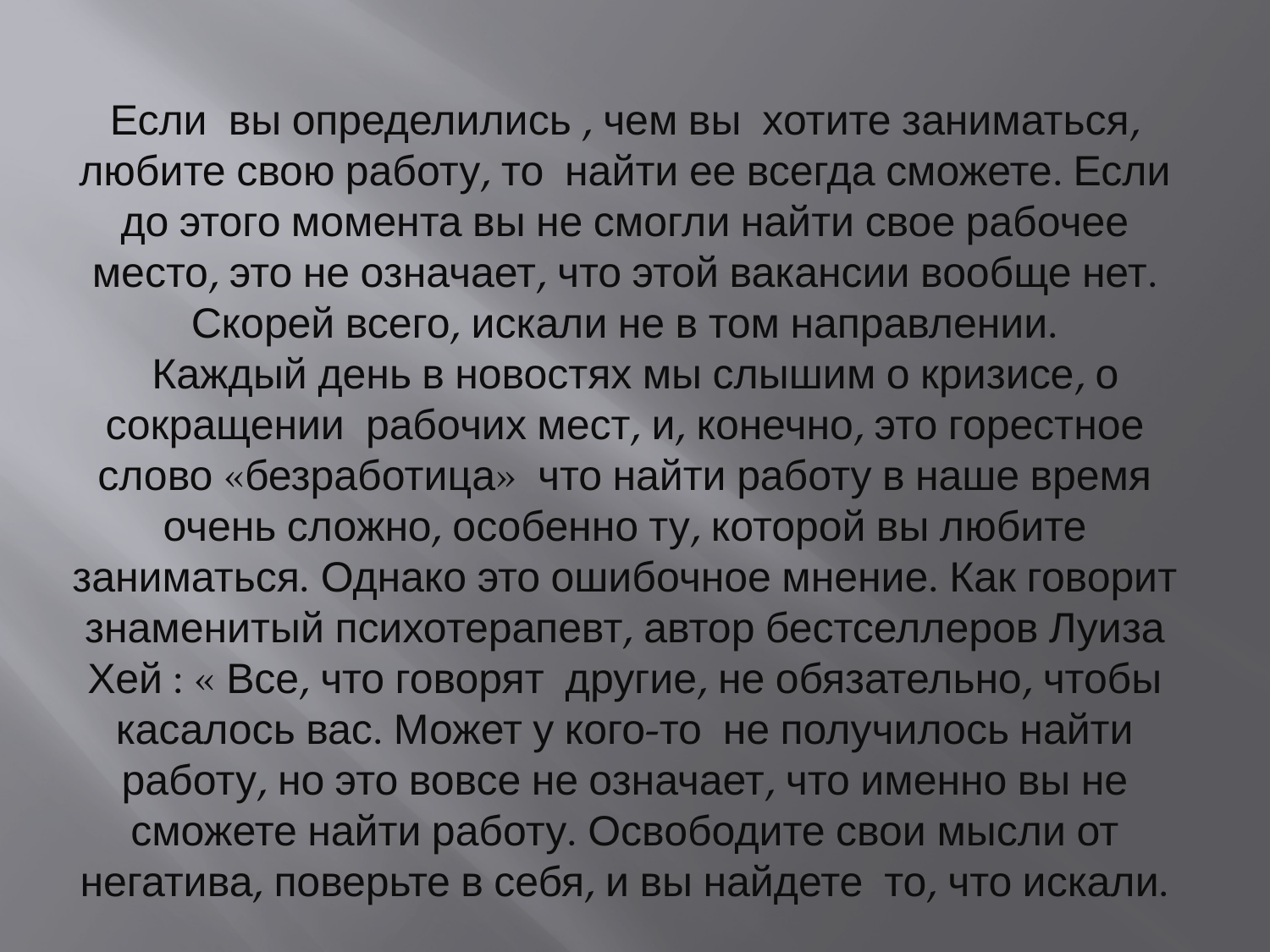

Если  вы определились , чем вы  хотите заниматься, любите свою работу, то  найти ее всегда сможете. Если до этого момента вы не смогли найти свое рабочее место, это не означает, что этой вакансии вообще нет. Скорей всего, искали не в том направлении.
  Каждый день в новостях мы слышим о кризисе, о сокращении  рабочих мест, и, конечно, это горестное слово «безработица»  что найти работу в наше время очень сложно, особенно ту, которой вы любите заниматься. Однако это ошибочное мнение. Как говорит знаменитый психотерапевт, автор бестселлеров Луиза Хей : « Все, что говорят  другие, не обязательно, чтобы касалось вас. Может у кого-то  не получилось найти работу, но это вовсе не означает, что именно вы не сможете найти работу. Освободите свои мысли от негатива, поверьте в себя, и вы найдете  то, что искали.